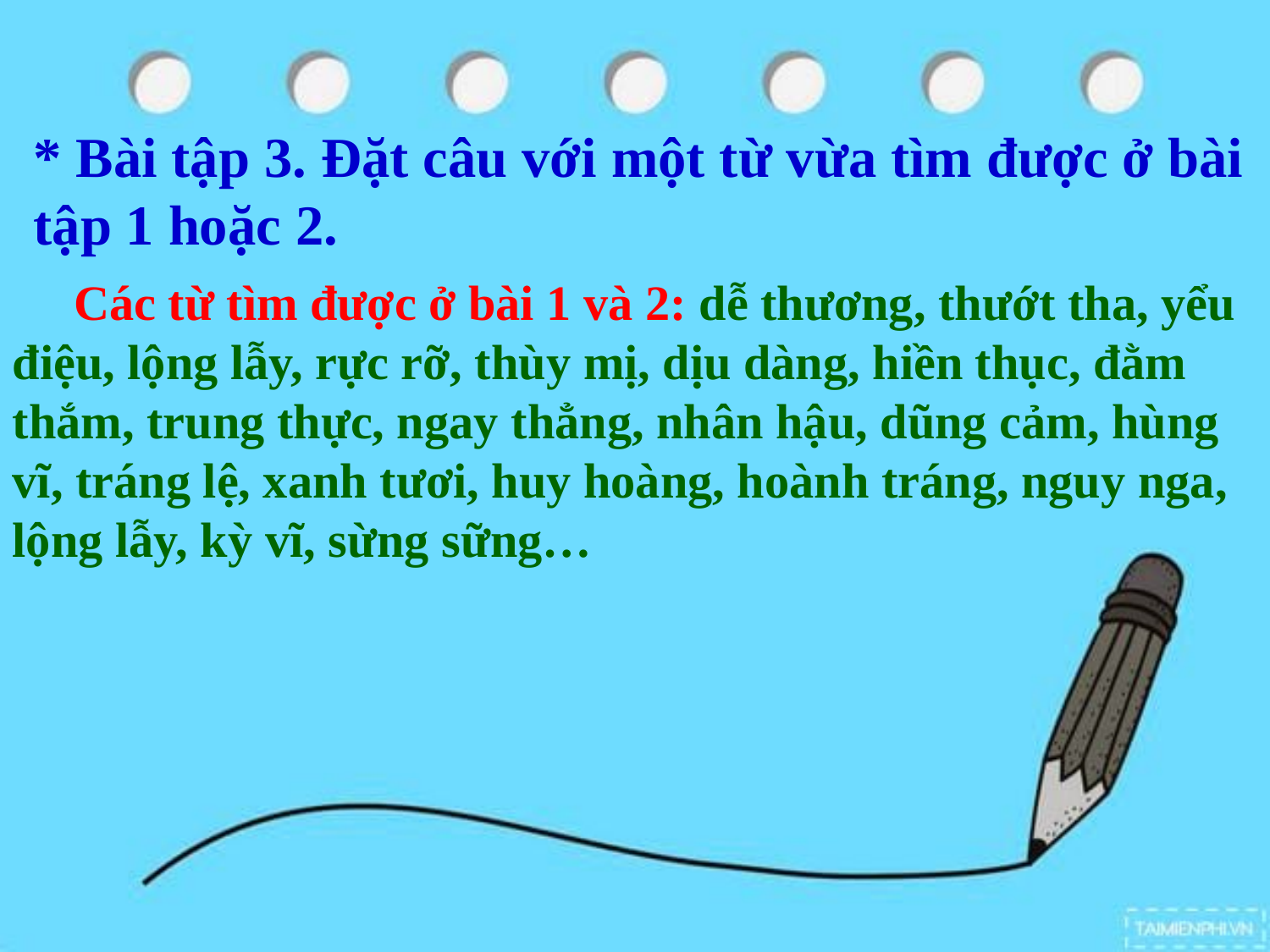

* Bài tập 3. Đặt câu với một từ vừa tìm được ở bài tập 1 hoặc 2.
     Các từ tìm được ở bài 1 và 2: dễ thương, thướt tha, yểu điệu, lộng lẫy, rực rỡ, thùy mị, dịu dàng, hiền thục, đằm thắm, trung thực, ngay thẳng, nhân hậu, dũng cảm, hùng vĩ, tráng lệ, xanh tươi, huy hoàng, hoành tráng, nguy nga, lộng lẫy, kỳ vĩ, sừng sững…